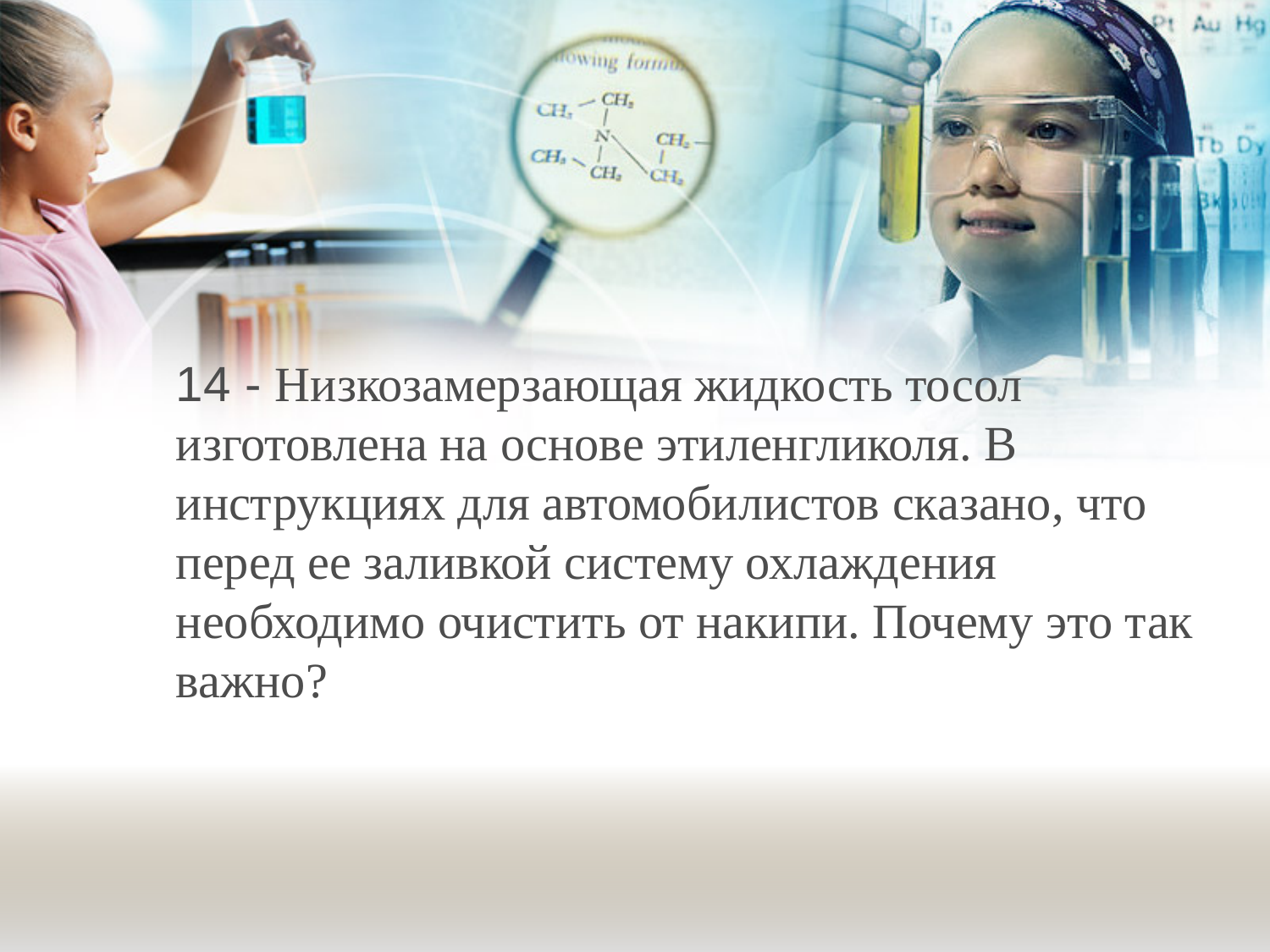

#
14 - Низкозамерзающая жидкость тосол изготовлена на основе этиленгликоля. В инструкциях для автомобилистов сказано, что перед ее заливкой систему охлаждения необходимо очистить от накипи. Почему это так важно?